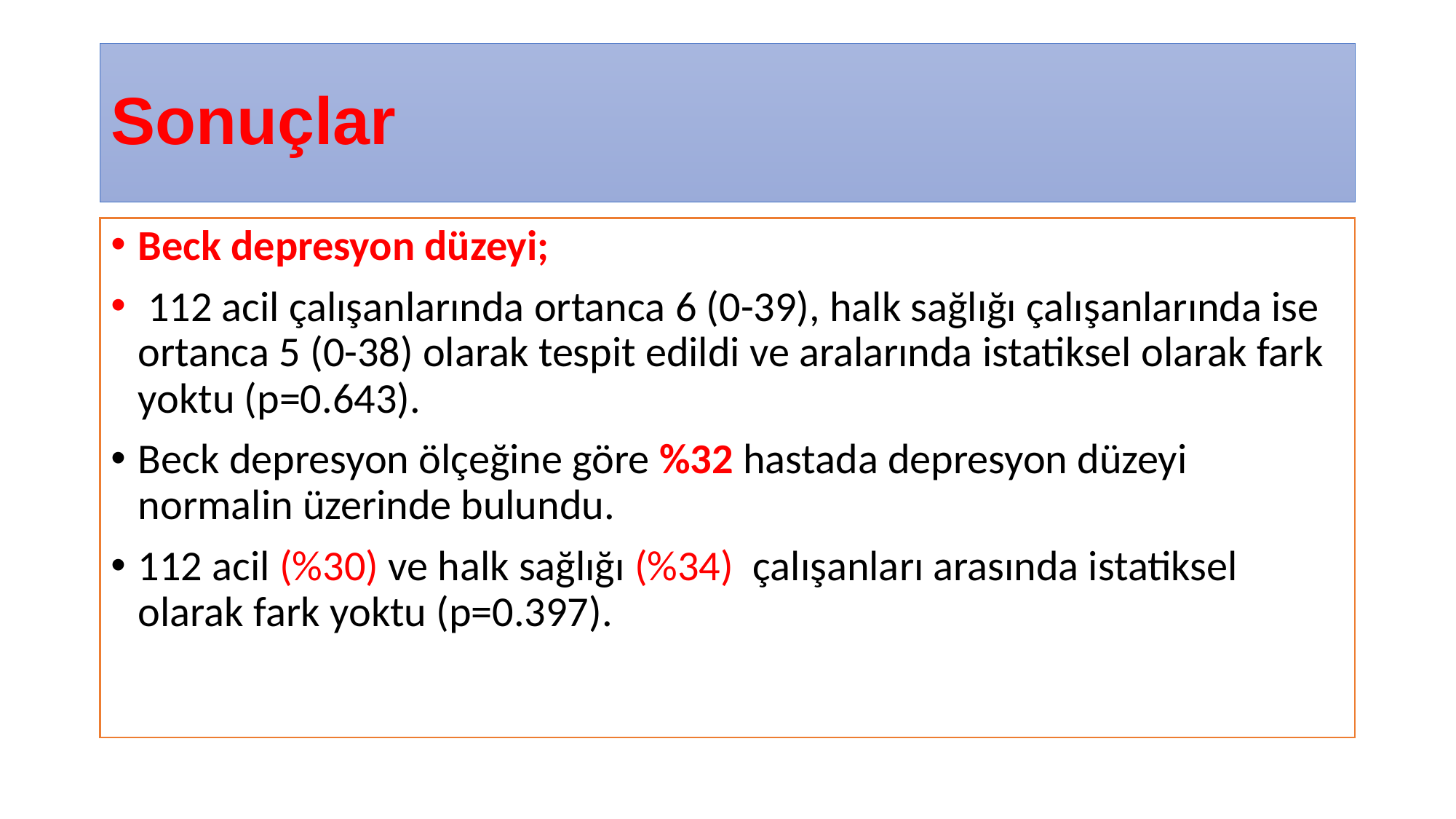

# Sonuçlar
Beck depresyon düzeyi;
 112 acil çalışanlarında ortanca 6 (0-39), halk sağlığı çalışanlarında ise ortanca 5 (0-38) olarak tespit edildi ve aralarında istatiksel olarak fark yoktu (p=0.643).
Beck depresyon ölçeğine göre %32 hastada depresyon düzeyi normalin üzerinde bulundu.
112 acil (%30) ve halk sağlığı (%34)  çalışanları arasında istatiksel olarak fark yoktu (p=0.397).